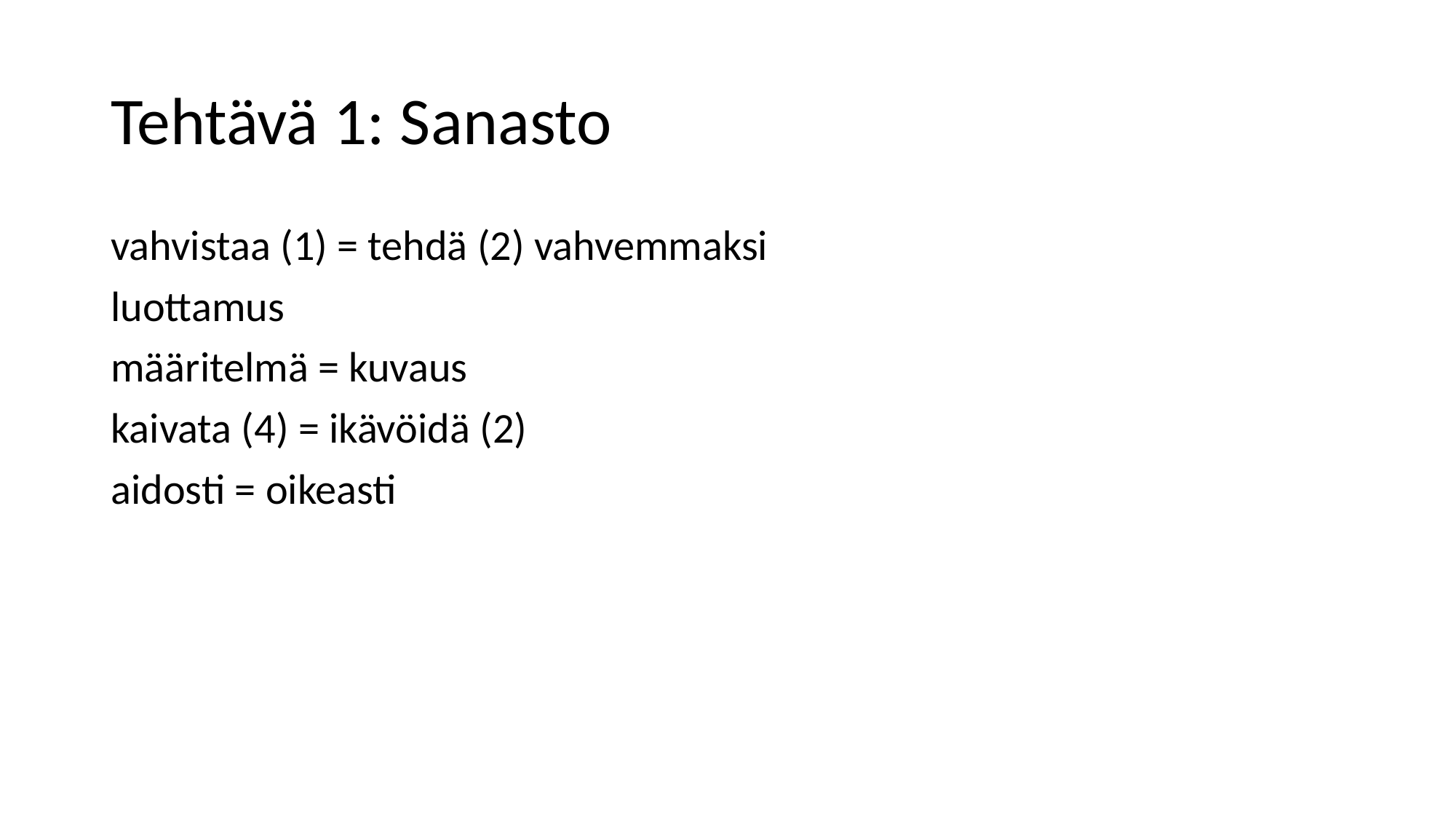

# Tehtävä 1: Sanasto
vahvistaa (1) = tehdä (2) vahvemmaksi
luottamus
määritelmä = kuvaus
kaivata (4) = ikävöidä (2)
aidosti = oikeasti